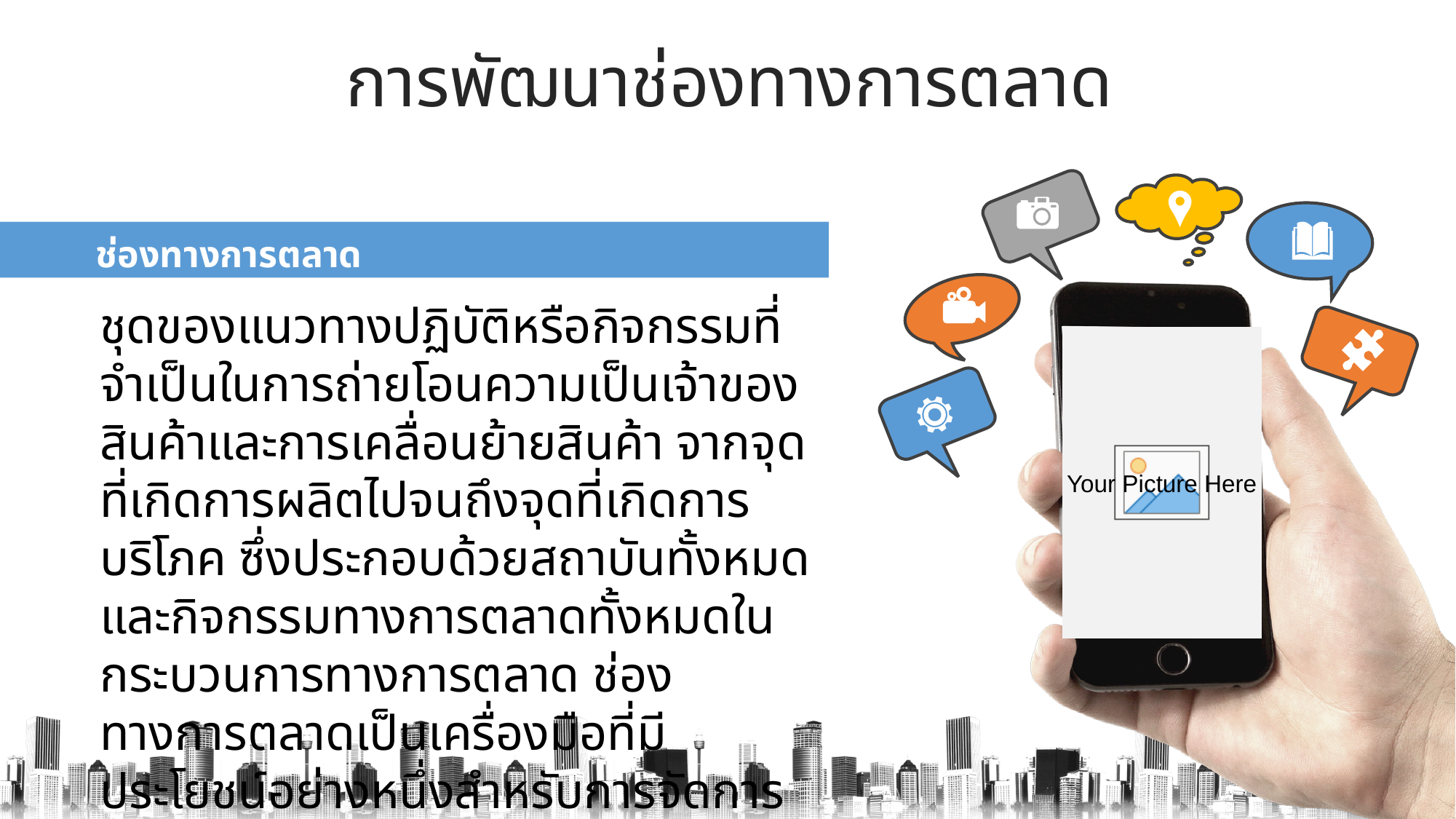

การพัฒนาช่องทางการตลาด

ช่องทางการตลาด

ชุดของแนวทางปฏิบัติหรือกิจกรรมที่จำเป็นในการถ่ายโอนความเป็นเจ้าของสินค้าและการเคลื่อนย้ายสินค้า จากจุดที่เกิดการผลิตไปจนถึงจุดที่เกิดการบริโภค ซึ่งประกอบด้วยสถาบันทั้งหมดและกิจกรรมทางการตลาดทั้งหมดในกระบวนการทางการตลาด ช่องทางการตลาดเป็นเครื่องมือที่มีประโยชน์อย่างหนึ่งสำหรับการจัดการ